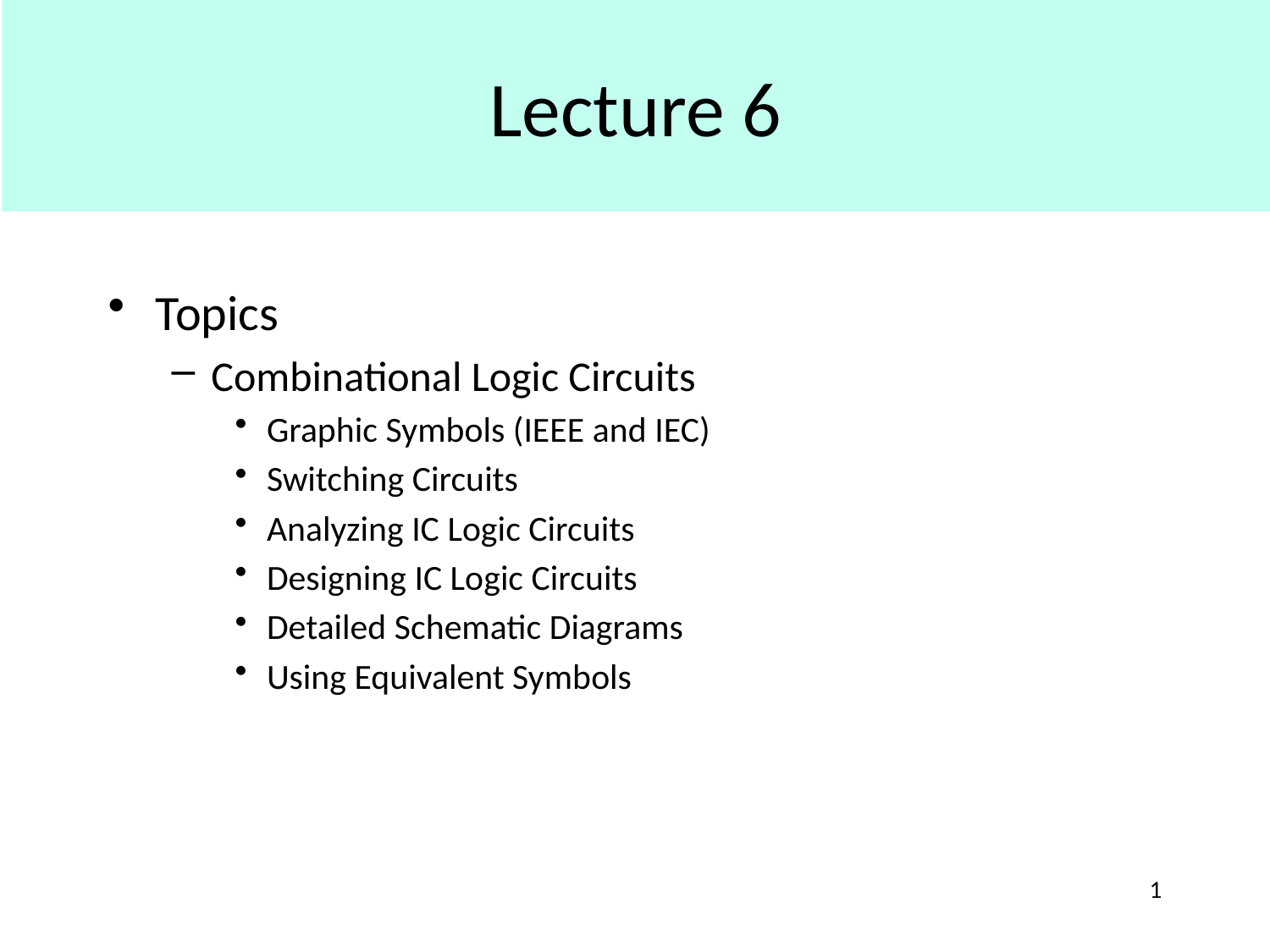

# Lecture 6
Topics
Combinational Logic Circuits
Graphic Symbols (IEEE and IEC)
Switching Circuits
Analyzing IC Logic Circuits
Designing IC Logic Circuits
Detailed Schematic Diagrams
Using Equivalent Symbols
1